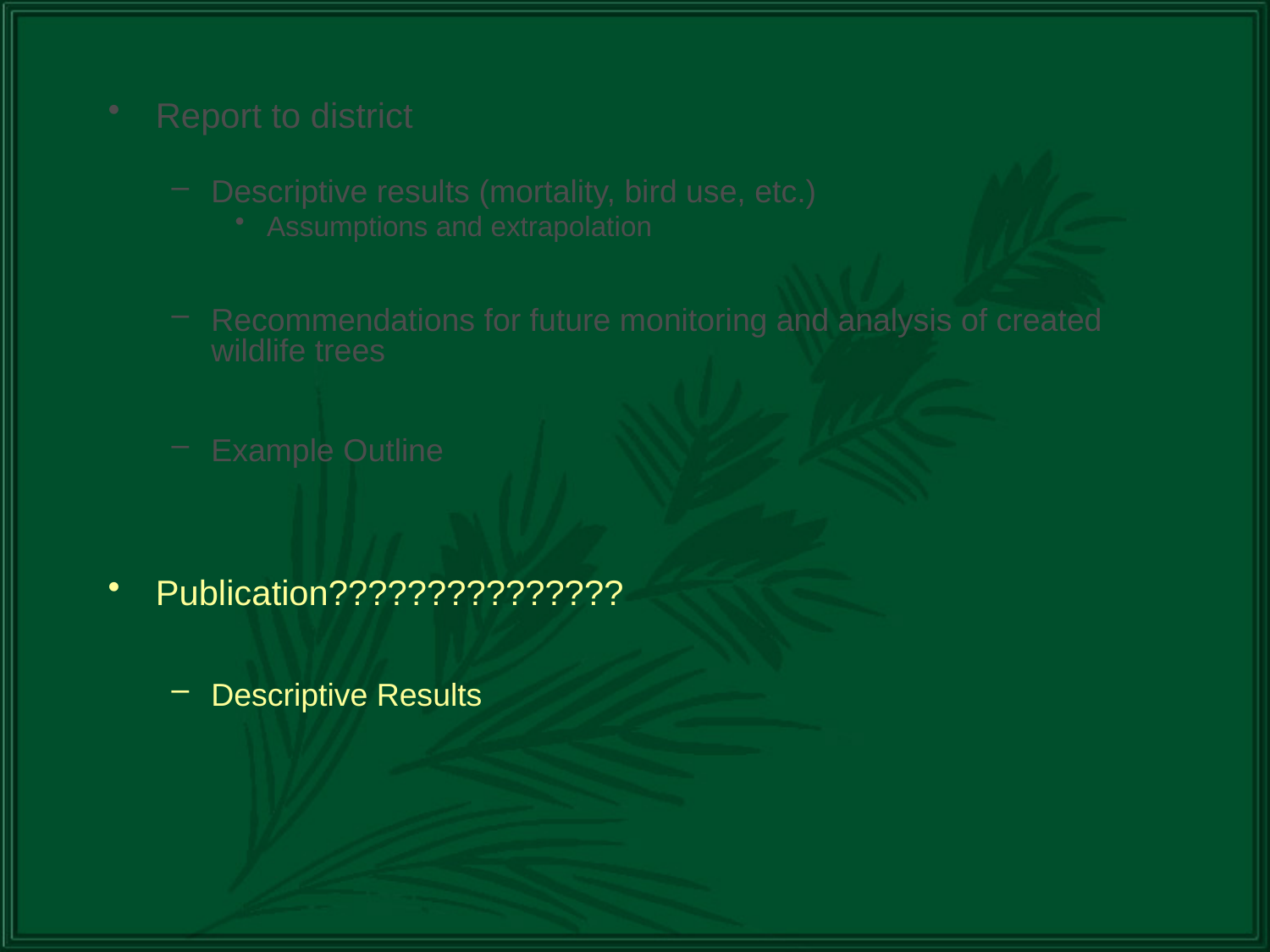

Report to district

Descriptive results (mortality, bird use, etc.)
Assumptions and extrapolation

Recommendations for future monitoring and analysis of created wildlife trees

Example Outline

Publication???????????????

Descriptive Results